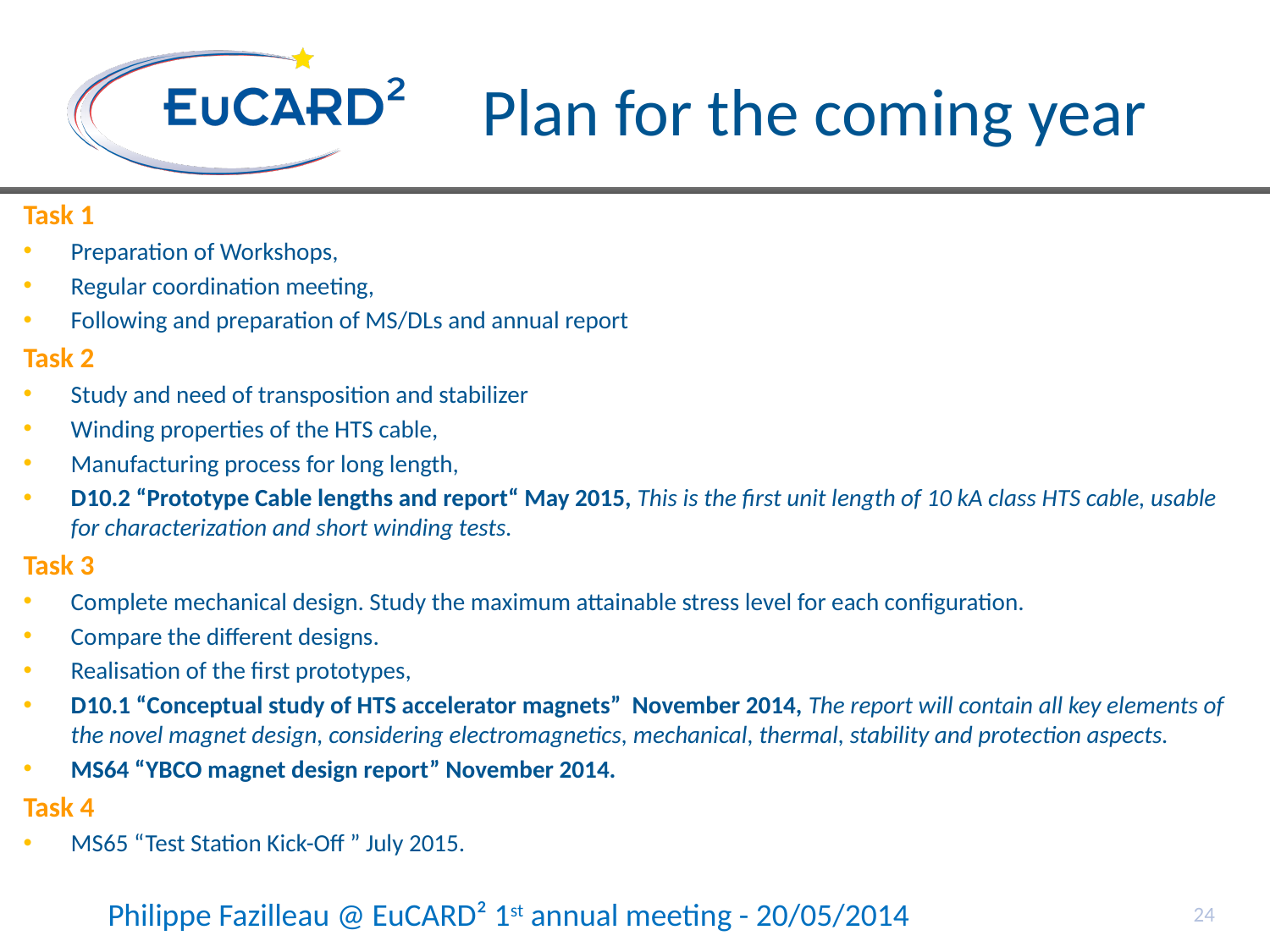

# Plan for the coming year
Task 1
Preparation of Workshops,
Regular coordination meeting,
Following and preparation of MS/DLs and annual report
Task 2
Study and need of transposition and stabilizer
Winding properties of the HTS cable,
Manufacturing process for long length,
D10.2 “Prototype Cable lengths and report“ May 2015, This is the first unit length of 10 kA class HTS cable, usable for characterization and short winding tests.
Task 3
Complete mechanical design. Study the maximum attainable stress level for each configuration.
Compare the different designs.
Realisation of the first prototypes,
D10.1 “Conceptual study of HTS accelerator magnets”  November 2014, The report will contain all key elements of the novel magnet design, considering electromagnetics, mechanical, thermal, stability and protection aspects.
MS64 “YBCO magnet design report” November 2014.
Task 4
MS65 “Test Station Kick-Off ” July 2015.
24